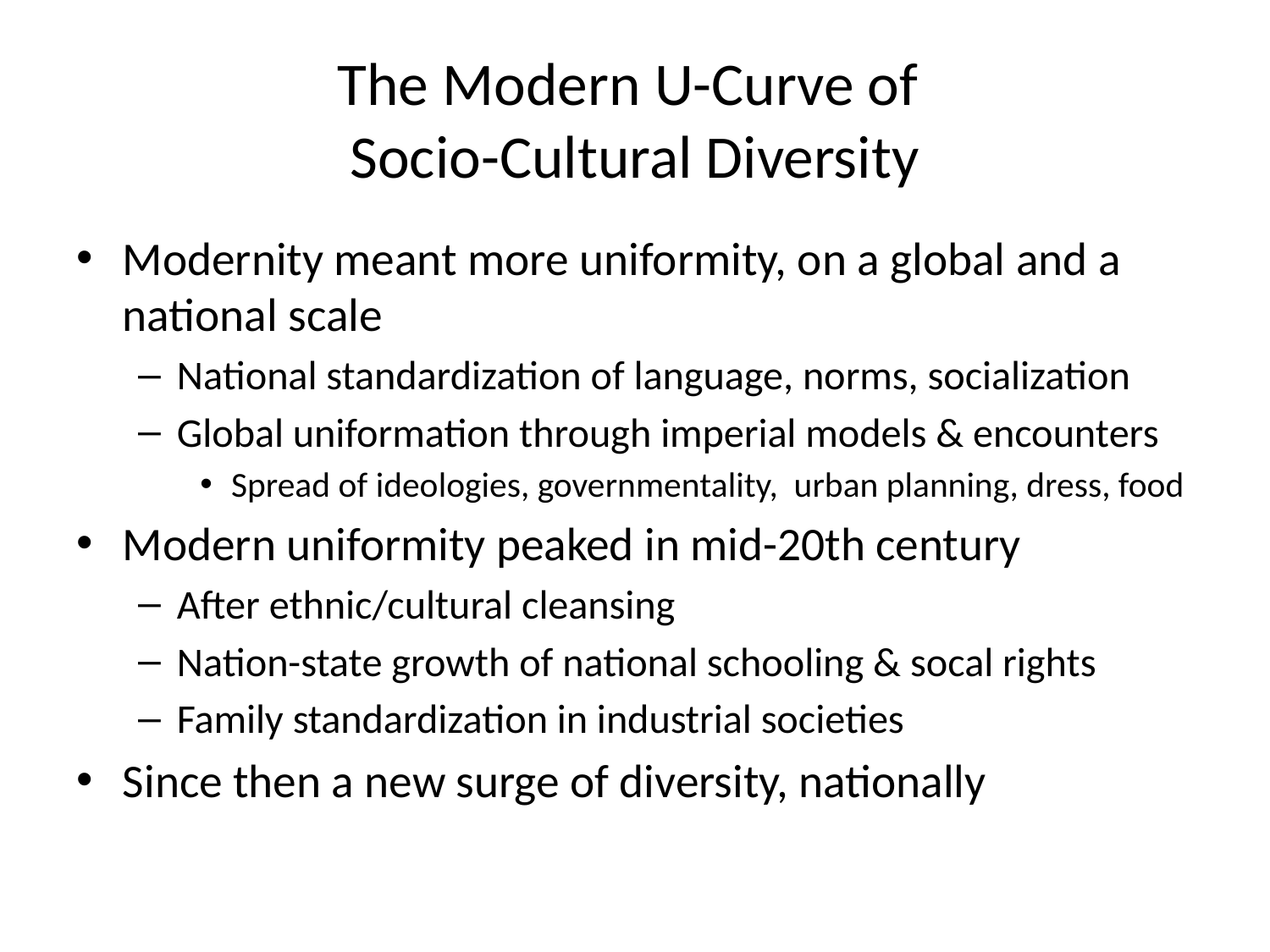

# The Modern U-Curve of Socio-Cultural Diversity
Modernity meant more uniformity, on a global and a national scale
National standardization of language, norms, socialization
Global uniformation through imperial models & encounters
Spread of ideologies, governmentality,  urban planning, dress, food
Modern uniformity peaked in mid-20th century
After ethnic/cultural cleansing
Nation-state growth of national schooling & socal rights
Family standardization in industrial societies
Since then a new surge of diversity, nationally